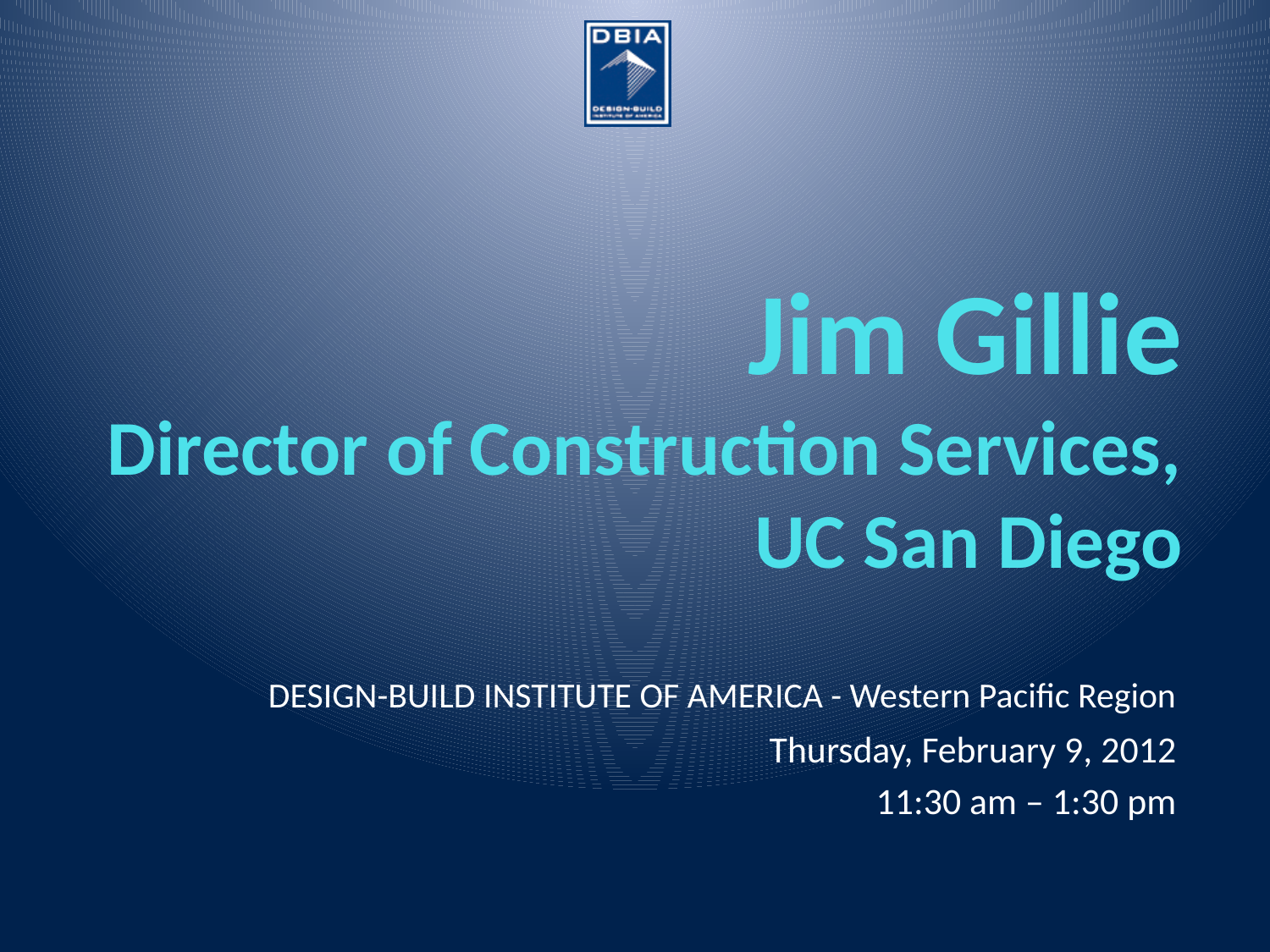

# Jim Gillie Director of Construction Services, UC San Diego
DESIGN-BUILD INSTITUTE OF AMERICA - Western Pacific Region
Thursday, February 9, 2012
11:30 am – 1:30 pm